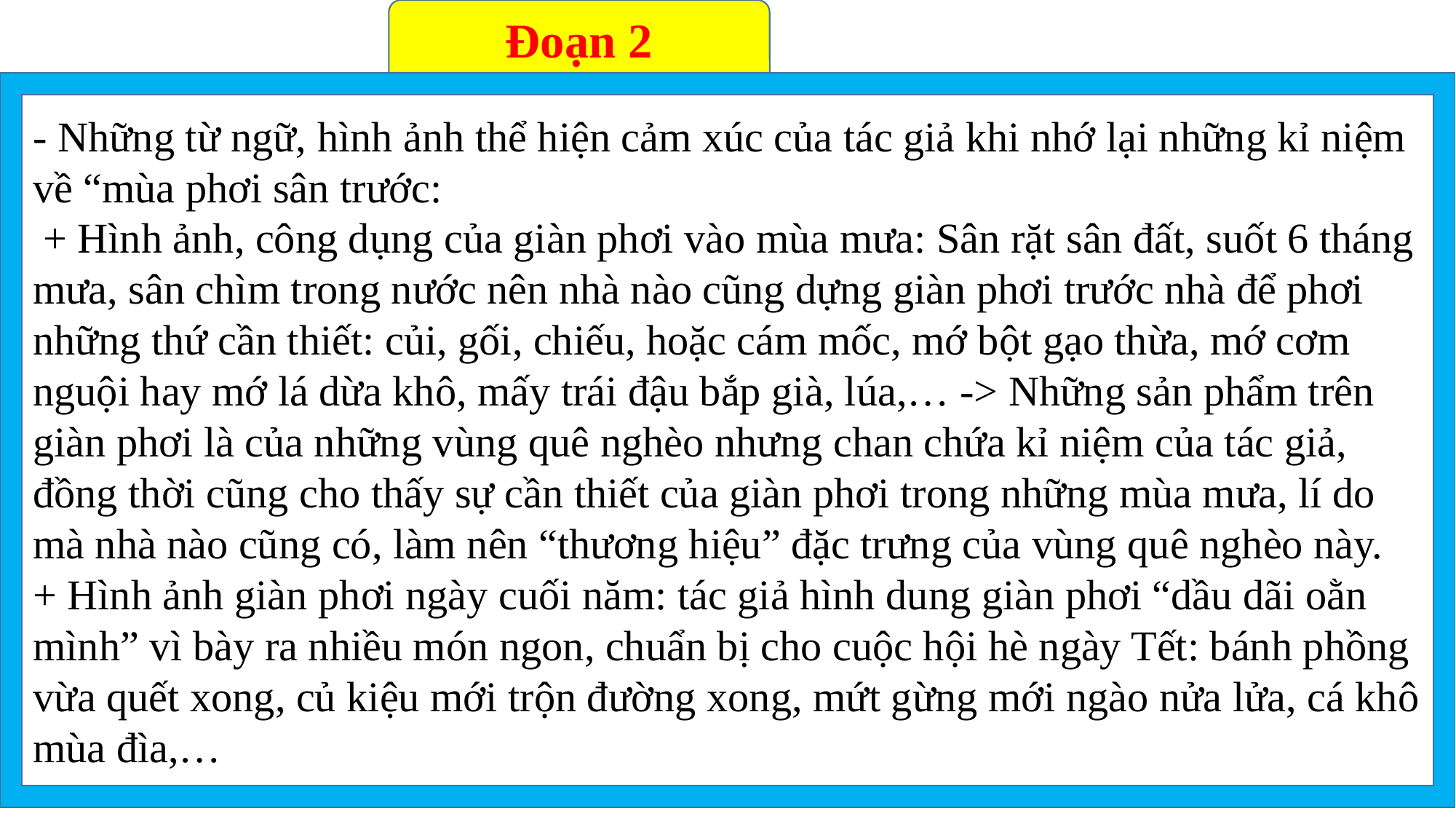

Đoạn 2
- Những từ ngữ, hình ảnh thể hiện cảm xúc của tác giả khi nhớ lại những kỉ niệm về “mùa phơi sân trước:
 + Hình ảnh, công dụng của giàn phơi vào mùa mưa: Sân rặt sân đất, suốt 6 tháng mưa, sân chìm trong nước nên nhà nào cũng dựng giàn phơi trước nhà để phơi những thứ cần thiết: củi, gối, chiếu, hoặc cám mốc, mớ bột gạo thừa, mớ cơm nguội hay mớ lá dừa khô, mấy trái đậu bắp già, lúa,… -> Những sản phẩm trên giàn phơi là của những vùng quê nghèo nhưng chan chứa kỉ niệm của tác giả, đồng thời cũng cho thấy sự cần thiết của giàn phơi trong những mùa mưa, lí do mà nhà nào cũng có, làm nên “thương hiệu” đặc trưng của vùng quê nghèo này.
+ Hình ảnh giàn phơi ngày cuối năm: tác giả hình dung giàn phơi “dầu dãi oằn mình” vì bày ra nhiều món ngon, chuẩn bị cho cuộc hội hè ngày Tết: bánh phồng vừa quết xong, củ kiệu mới trộn đường xong, mứt gừng mới ngào nửa lửa, cá khô mùa đìa,…